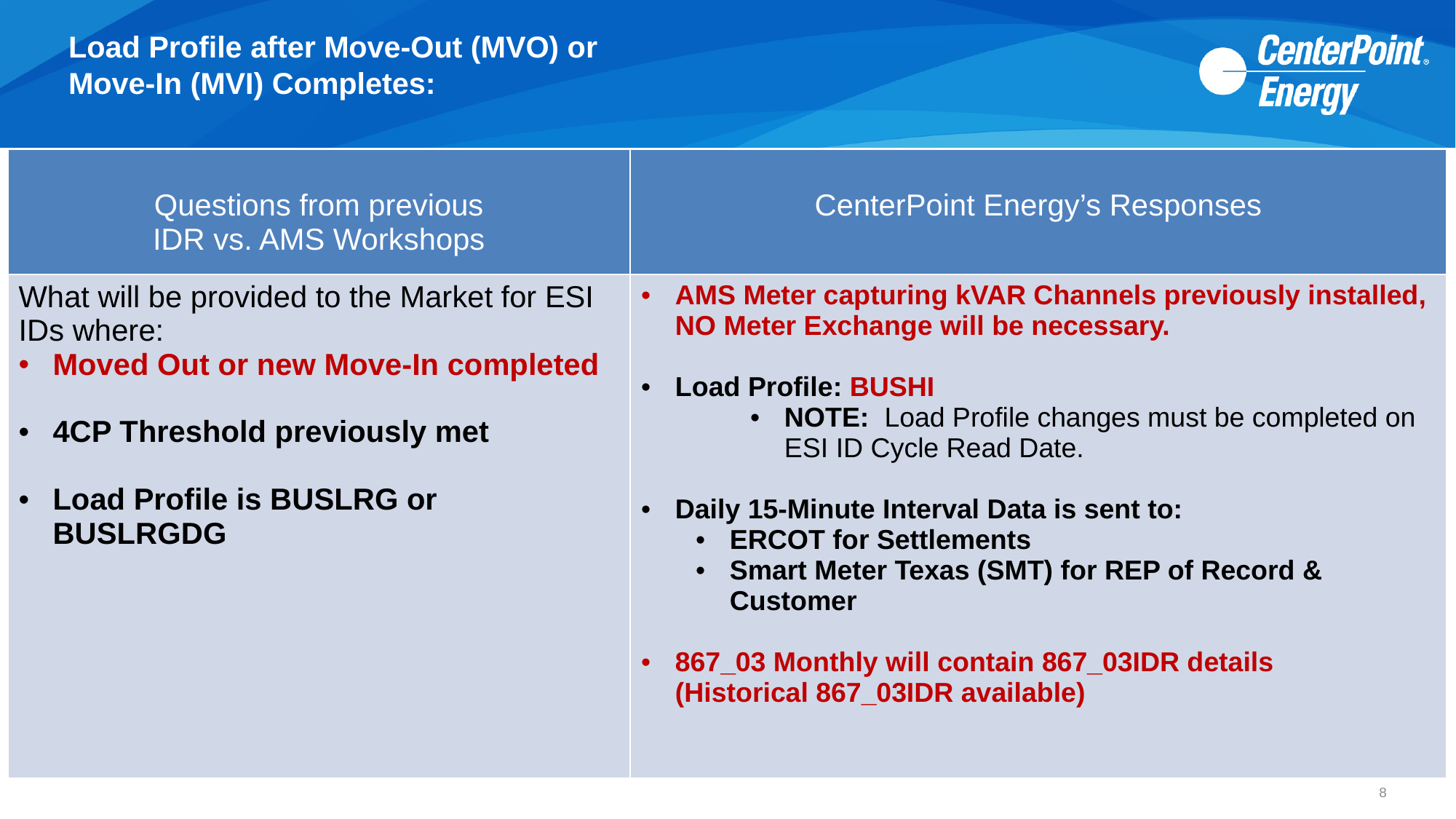

# Load Profile after Move-Out (MVO) or Move-In (MVI) Completes:
| Questions from previous IDR vs. AMS Workshops | CenterPoint Energy’s Responses |
| --- | --- |
| What will be provided to the Market for ESI IDs where: Moved Out or new Move-In completed 4CP Threshold previously met Load Profile is BUSLRG or BUSLRGDG | AMS Meter capturing kVAR Channels previously installed, NO Meter Exchange will be necessary. Load Profile: BUSHI NOTE: Load Profile changes must be completed on ESI ID Cycle Read Date. Daily 15-Minute Interval Data is sent to: ERCOT for Settlements Smart Meter Texas (SMT) for REP of Record & Customer 867\_03 Monthly will contain 867\_03IDR details (Historical 867\_03IDR available) |
Slide 11
8